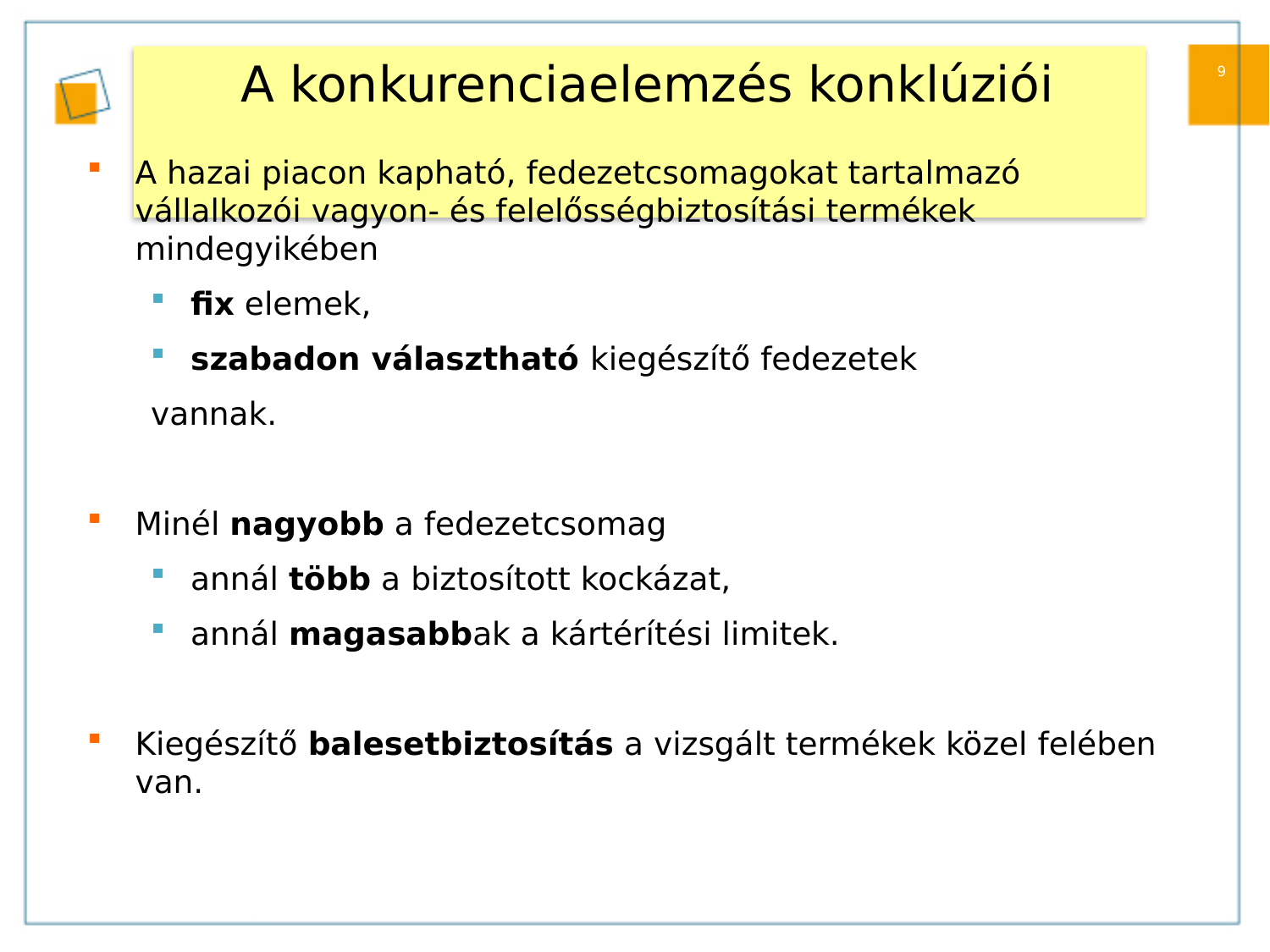

# A konkurenciaelemzés konklúziói
9
A hazai piacon kapható, fedezetcsomagokat tartalmazó vállalkozói vagyon- és felelősségbiztosítási termékek mindegyikében
fix elemek,
szabadon választható kiegészítő fedezetek
vannak.

Minél nagyobb a fedezetcsomag
annál több a biztosított kockázat,
annál magasabbak a kártérítési limitek.

Kiegészítő balesetbiztosítás a vizsgált termékek közel felében van.